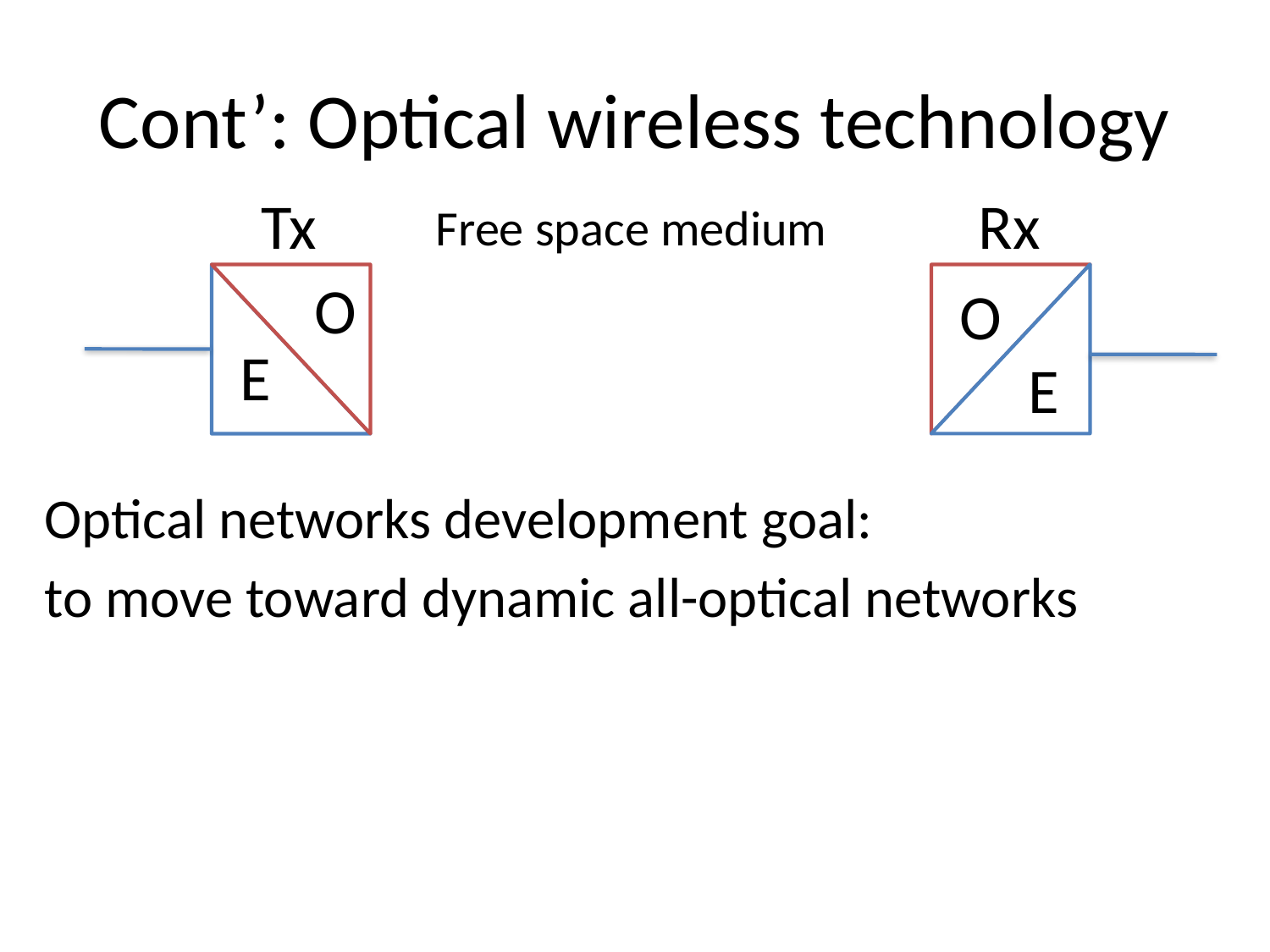

# Cont’: Optical wireless technology
Rx
Tx
Free space medium

O
O
E
E
Optical networks development goal:
to move toward dynamic all-optical networks